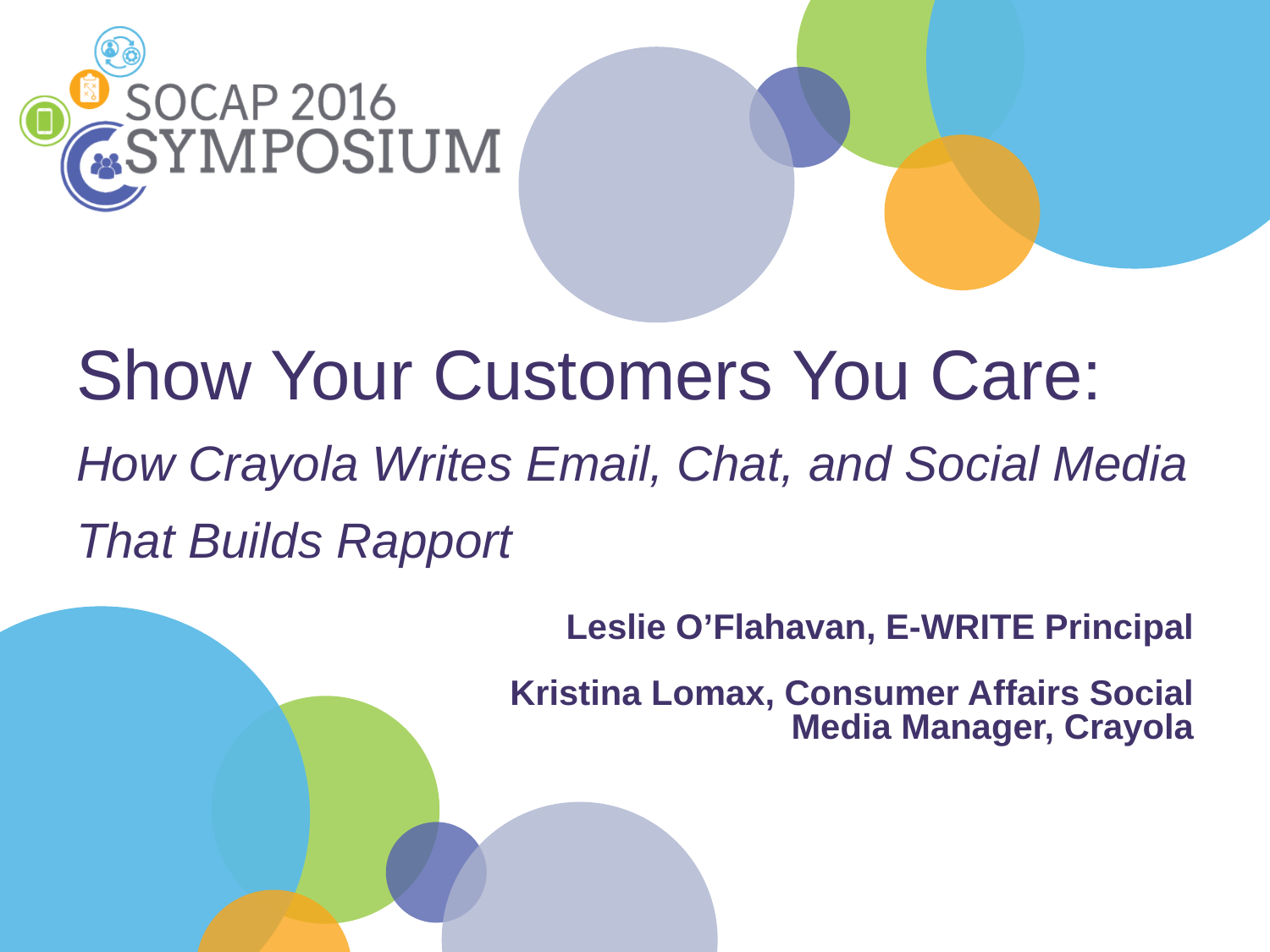

# Show Your Customers You Care: How Crayola Writes Email, Chat, and Social Media That Builds Rapport
Leslie O’Flahavan, E-WRITE Principal

Kristina Lomax, Consumer Affairs Social Media Manager, Crayola